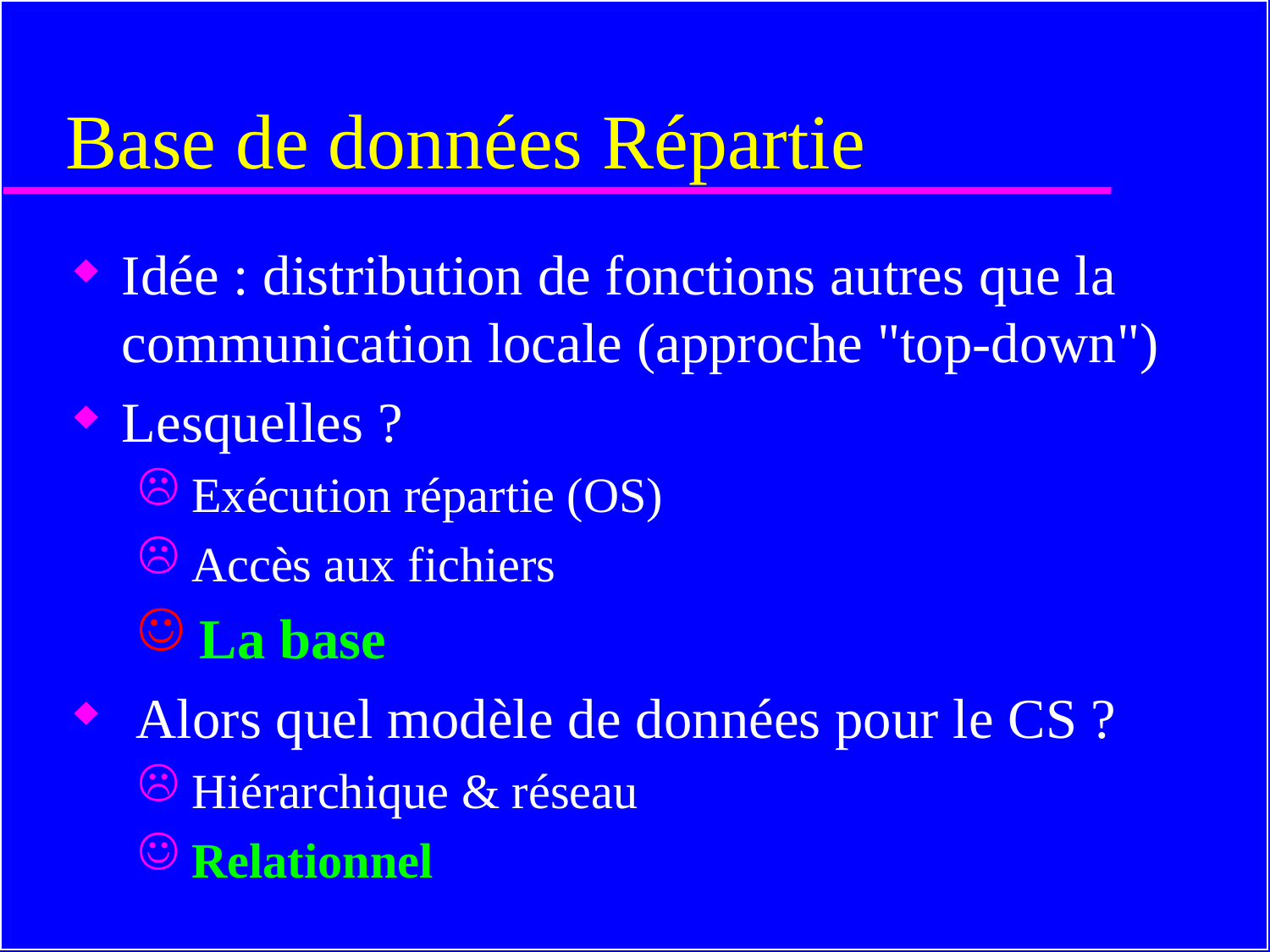

# Base de données Répartie
Idée : distribution de fonctions autres que la communication locale (approche "top-down")
Lesquelles ?
 Exécution répartie (OS)
 Accès aux fichiers
 La base
 Alors quel modèle de données pour le CS ?
 Hiérarchique & réseau
 Relationnel